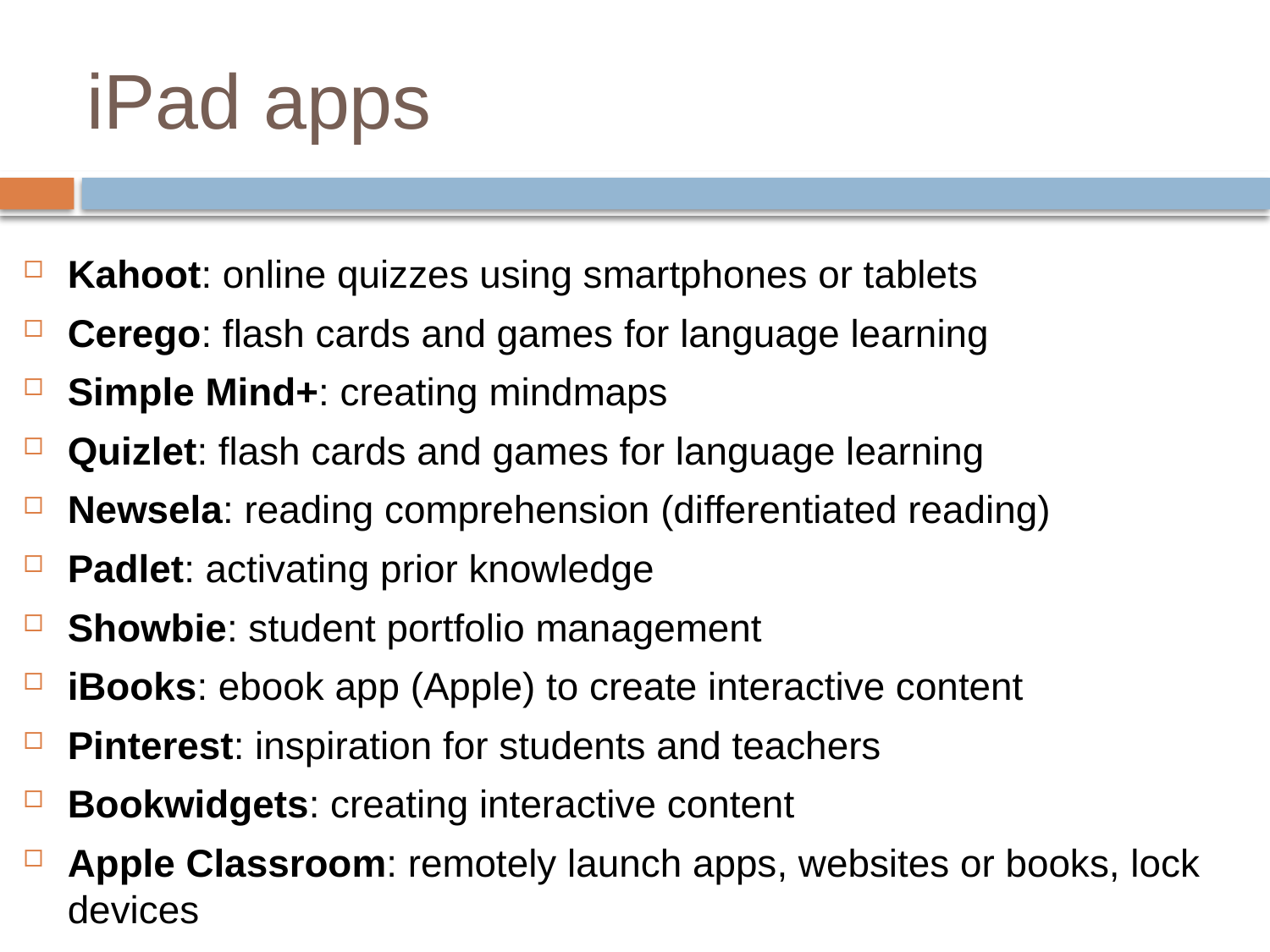

# iPad apps
Kahoot: online quizzes using smartphones or tablets
Cerego: flash cards and games for language learning
Simple Mind+: creating mindmaps
Quizlet: flash cards and games for language learning
Newsela: reading comprehension (differentiated reading)
Padlet: activating prior knowledge
Showbie: student portfolio management
iBooks: ebook app (Apple) to create interactive content
Pinterest: inspiration for students and teachers
Bookwidgets: creating interactive content
Apple Classroom: remotely launch apps, websites or books, lock devices